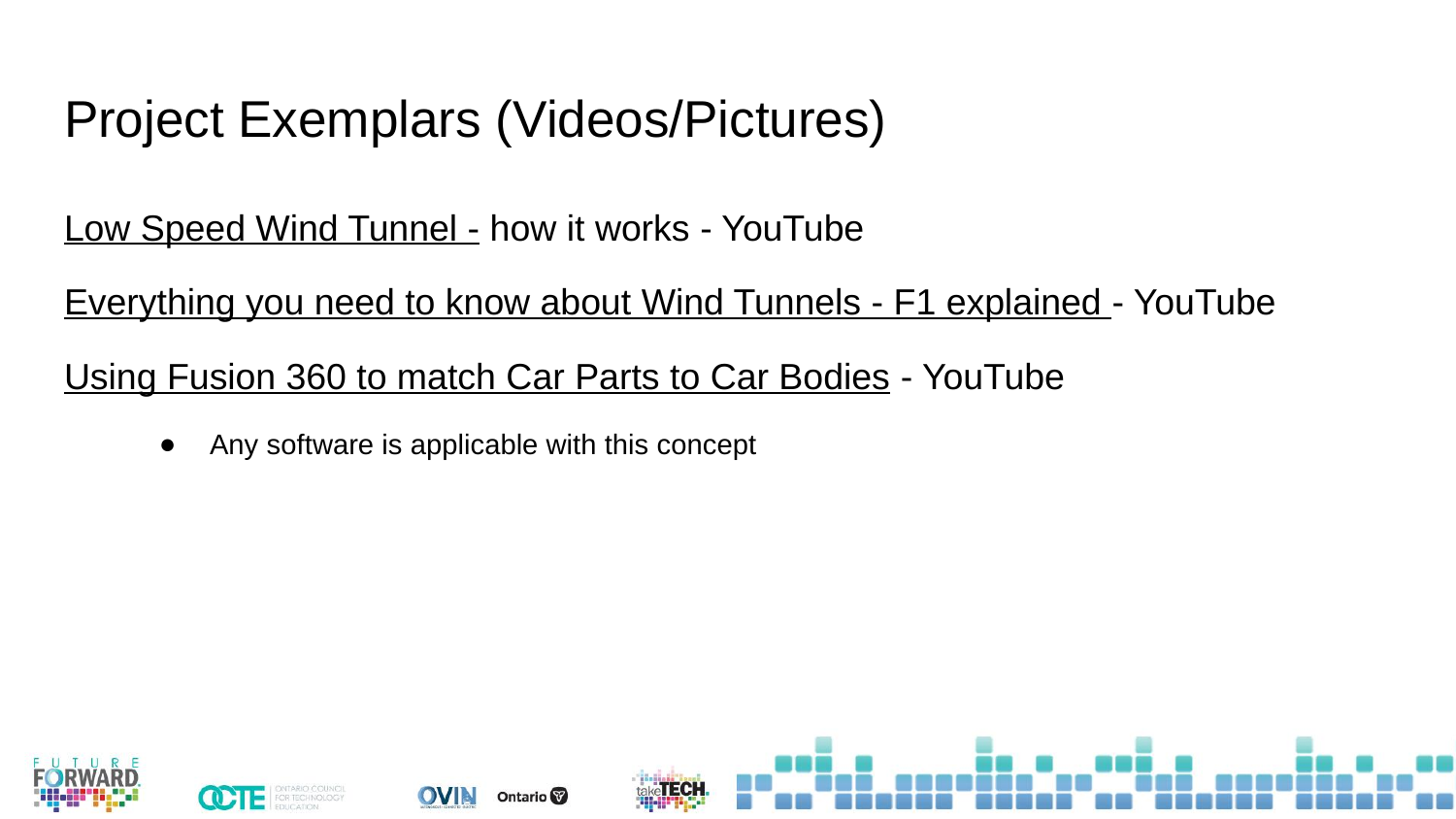

# Project Exemplars (Videos/Pictures)
Low Speed Wind Tunnel - how it works - YouTube
Everything you need to know about Wind Tunnels - F1 explained - YouTube
Using Fusion 360 to match Car Parts to Car Bodies - YouTube
Any software is applicable with this concept